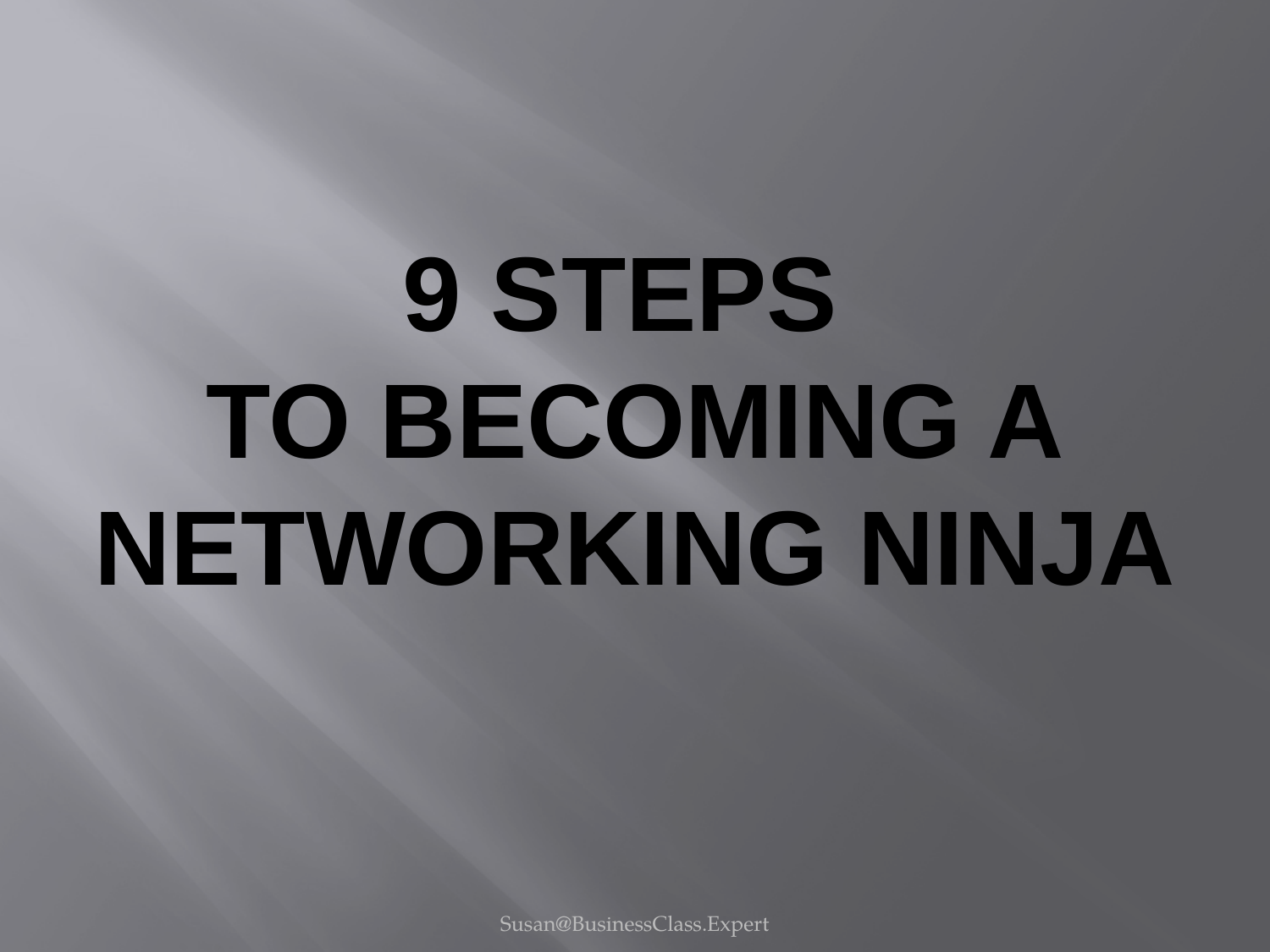

# 9 STEPS TO BECOMING A NETWORKING NINJA
Susan@BusinessClass.Expert